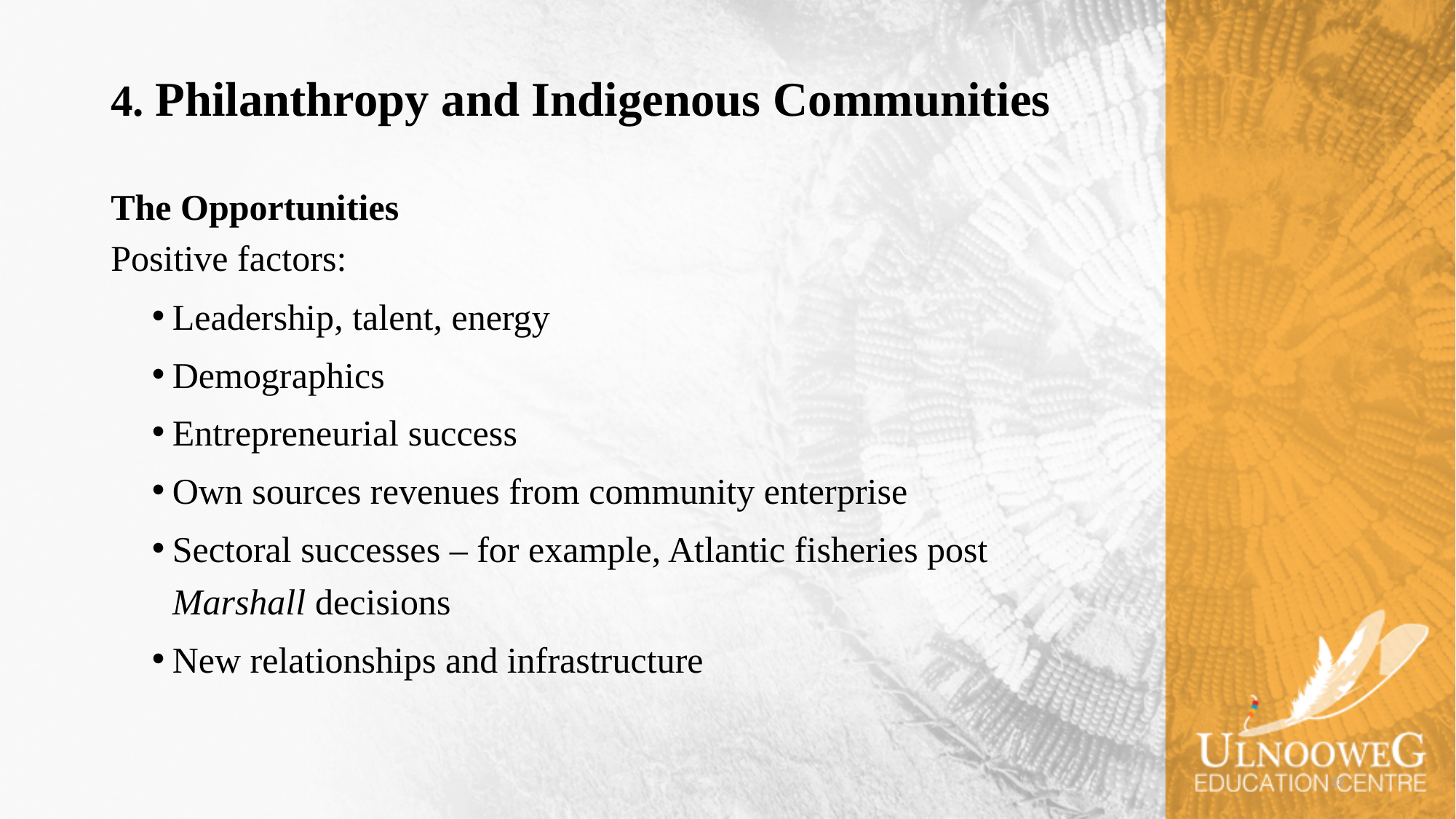

# 4. Philanthropy and Indigenous Communities
The Opportunities
Positive factors:
Leadership, talent, energy
Demographics
Entrepreneurial success
Own sources revenues from community enterprise
Sectoral successes – for example, Atlantic fisheries post Marshall decisions
New relationships and infrastructure

23